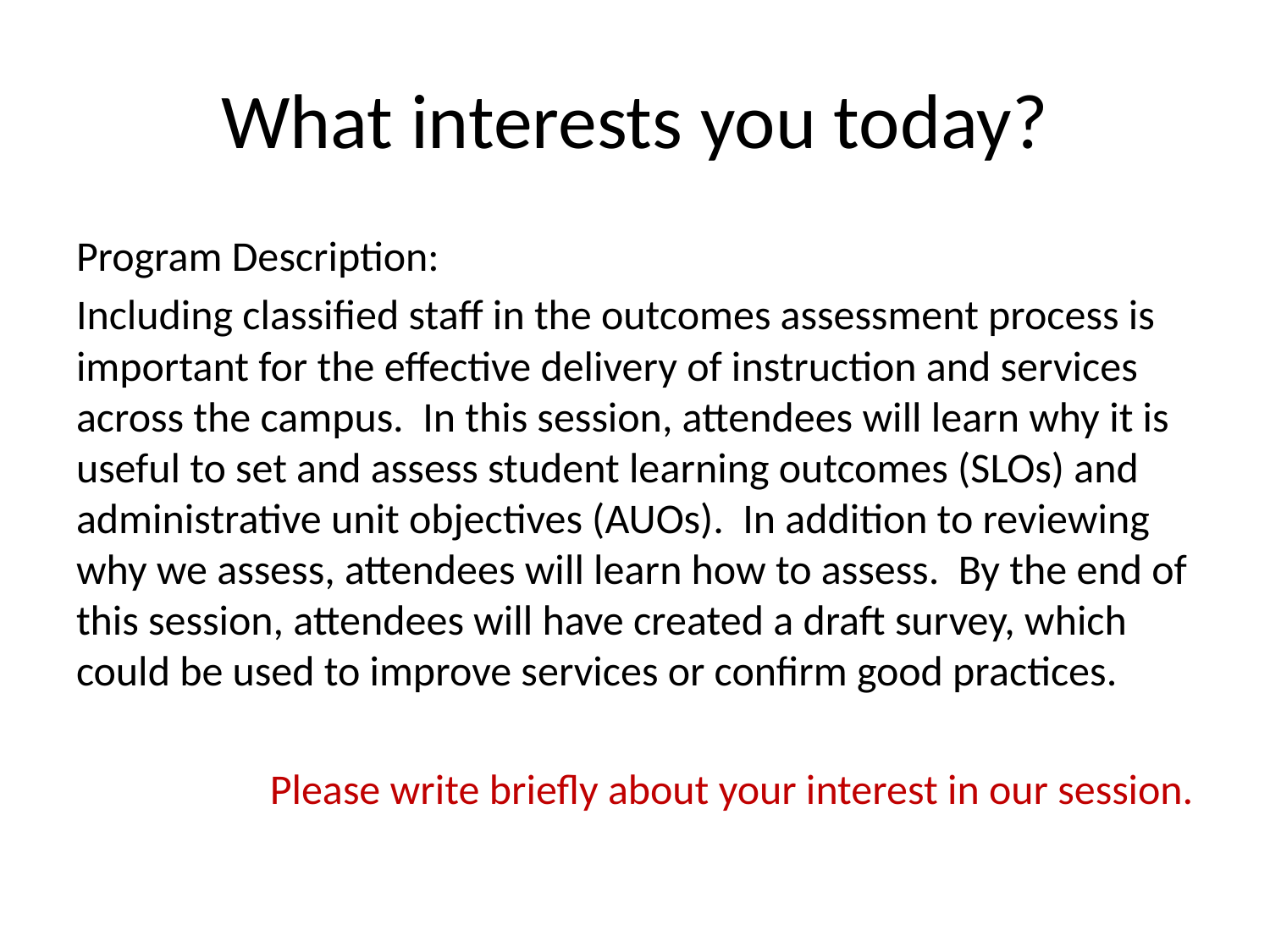

# What interests you today?
Program Description:
Including classified staff in the outcomes assessment process is important for the effective delivery of instruction and services across the campus.  In this session, attendees will learn why it is useful to set and assess student learning outcomes (SLOs) and administrative unit objectives (AUOs).  In addition to reviewing why we assess, attendees will learn how to assess.  By the end of this session, attendees will have created a draft survey, which could be used to improve services or confirm good practices.

Please write briefly about your interest in our session.